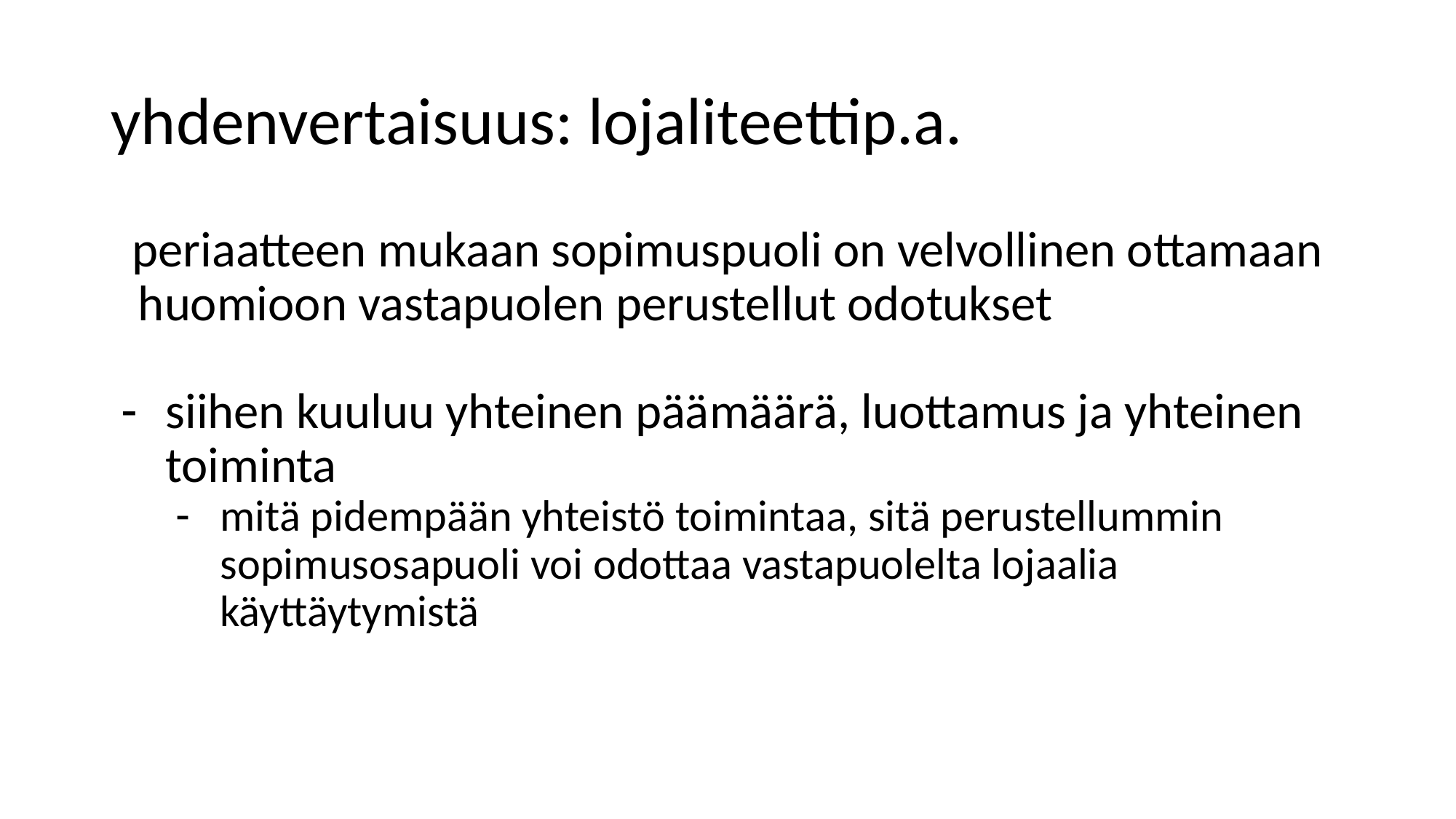

# yhdenvertaisuus: lojaliteettip.a.
periaatteen mukaan sopimuspuoli on velvollinen ottamaan huomioon vastapuolen perustellut odotukset

siihen kuuluu yhteinen päämäärä, luottamus ja yhteinen toiminta
mitä pidempään yhteistö toimintaa, sitä perustellummin sopimusosapuoli voi odottaa vastapuolelta lojaalia käyttäytymistä